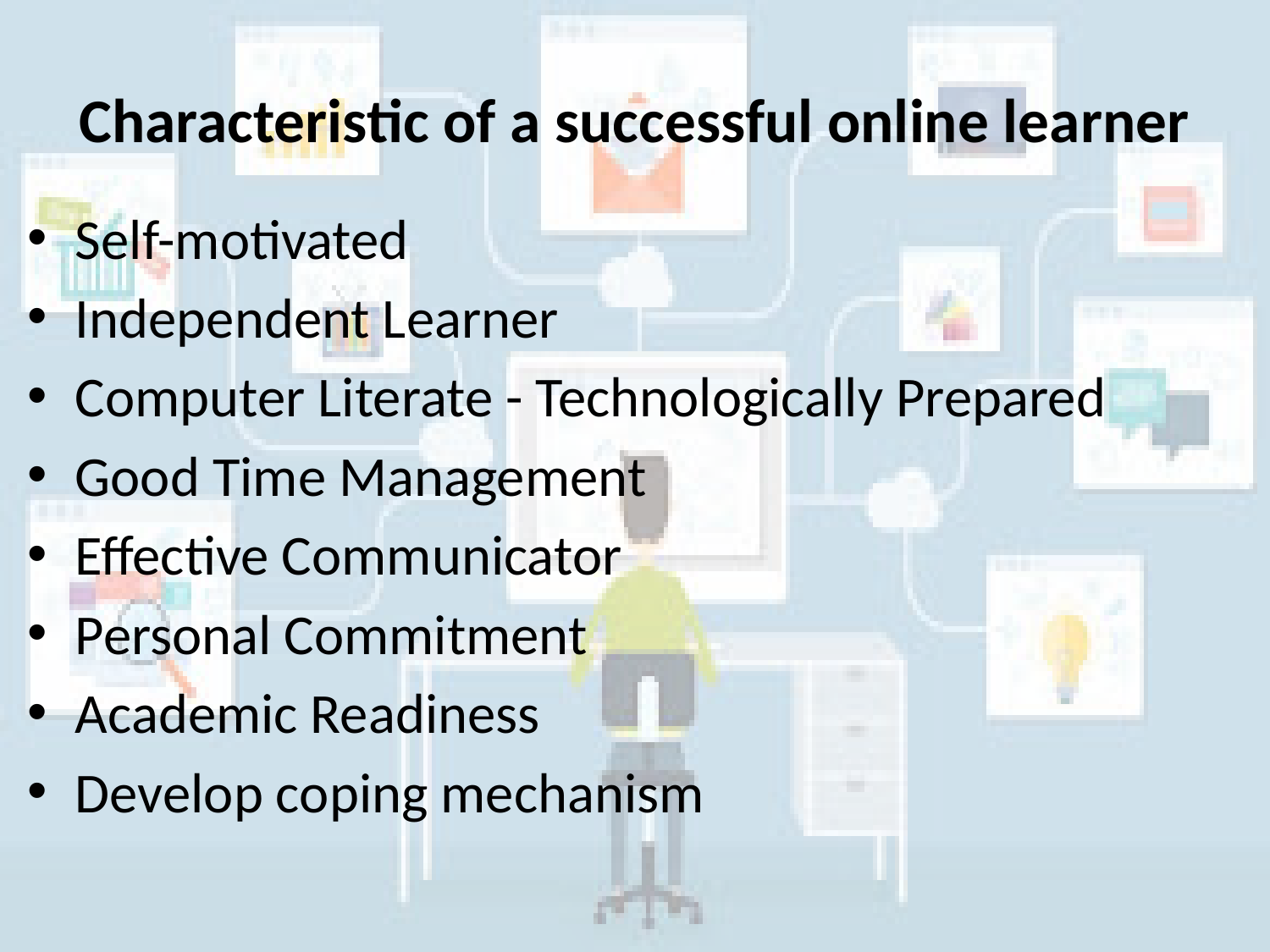

# Characteristic of a successful online learner
Self-motivated
Independent Learner
Computer Literate - Technologically Prepared
Good Time Management
Effective Communicator
Personal Commitment
Academic Readiness
Develop coping mechanism